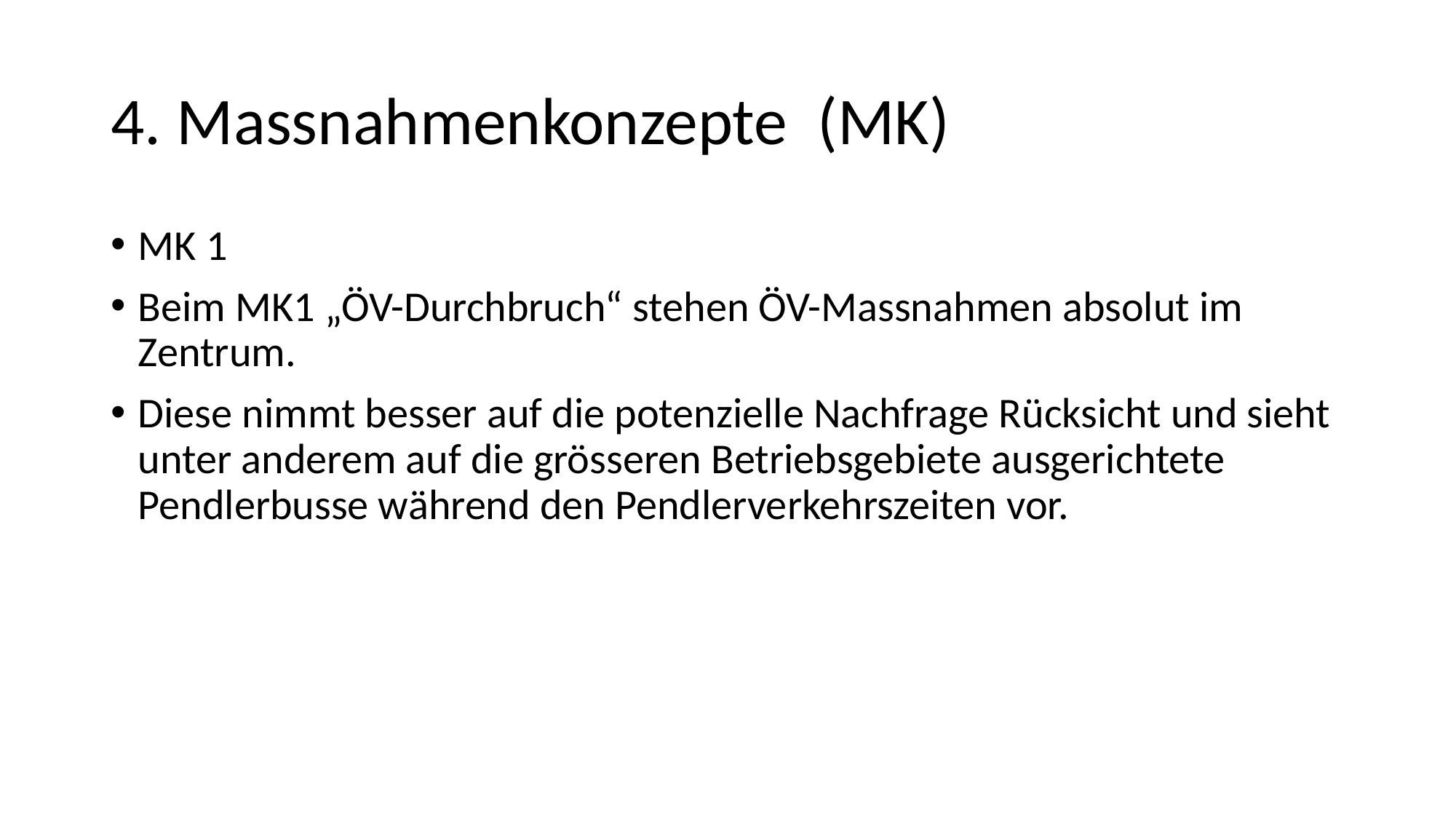

# 4. Massnahmenkonzepte  (MK)
MK 1
Beim MK1 „ÖV-Durchbruch“ stehen ÖV-Massnahmen absolut im Zentrum.
Diese nimmt besser auf die potenzielle Nachfrage Rücksicht und sieht unter anderem auf die grösseren Betriebsgebiete ausgerichtete Pendlerbusse während den Pendlerverkehrszeiten vor.